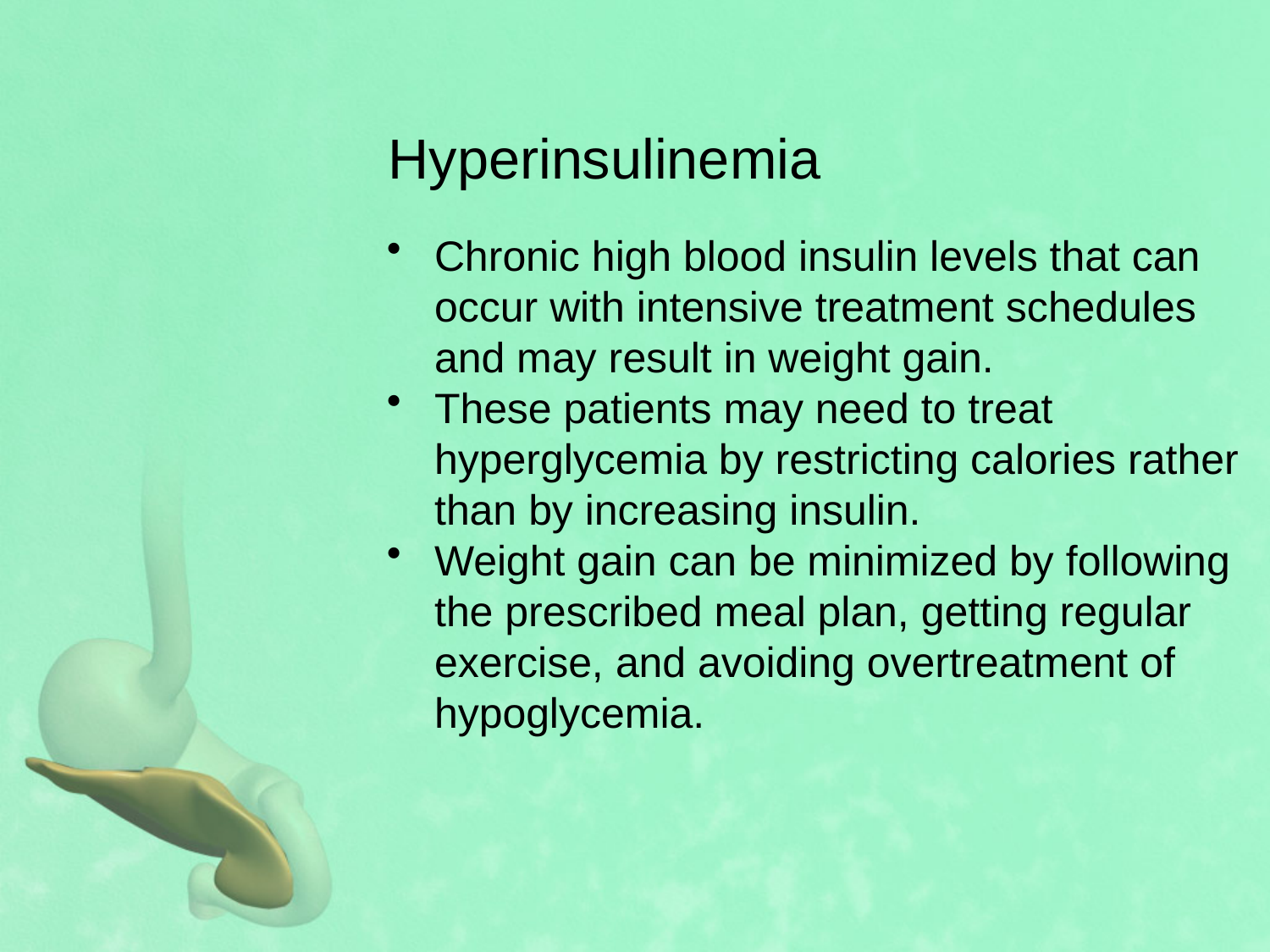

# Hyperinsulinemia
Chronic high blood insulin levels that can occur with intensive treatment schedules and may result in weight gain.
These patients may need to treat hyperglycemia by restricting calories rather than by increasing insulin.
Weight gain can be minimized by following the prescribed meal plan, getting regular exercise, and avoiding overtreatment of hypoglycemia.